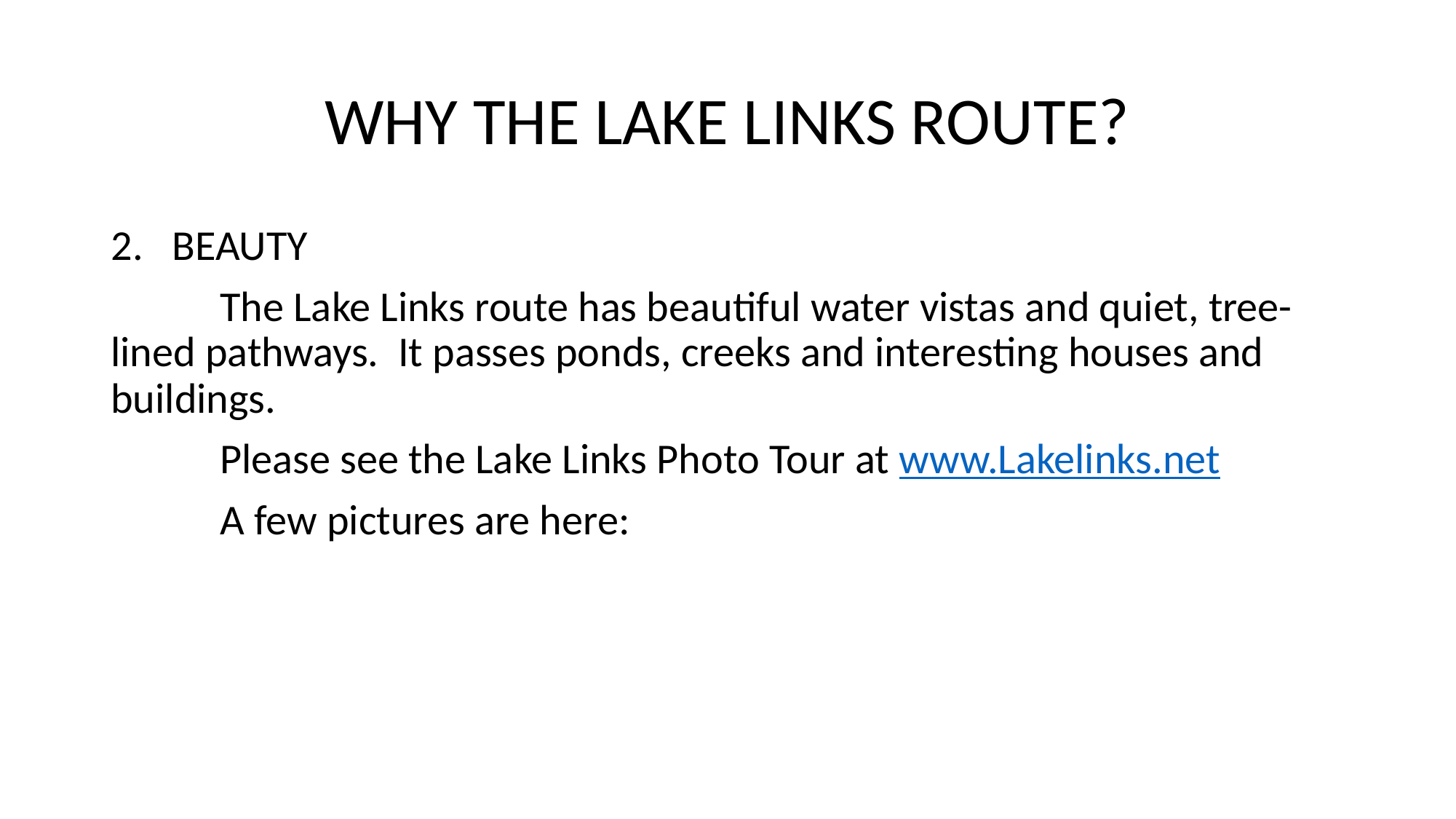

# WHY THE LAKE LINKS ROUTE?
BEAUTY
	The Lake Links route has beautiful water vistas and quiet, tree-lined pathways.  It passes ponds, creeks and interesting houses and buildings.
	Please see the Lake Links Photo Tour at www.Lakelinks.net
	A few pictures are here: